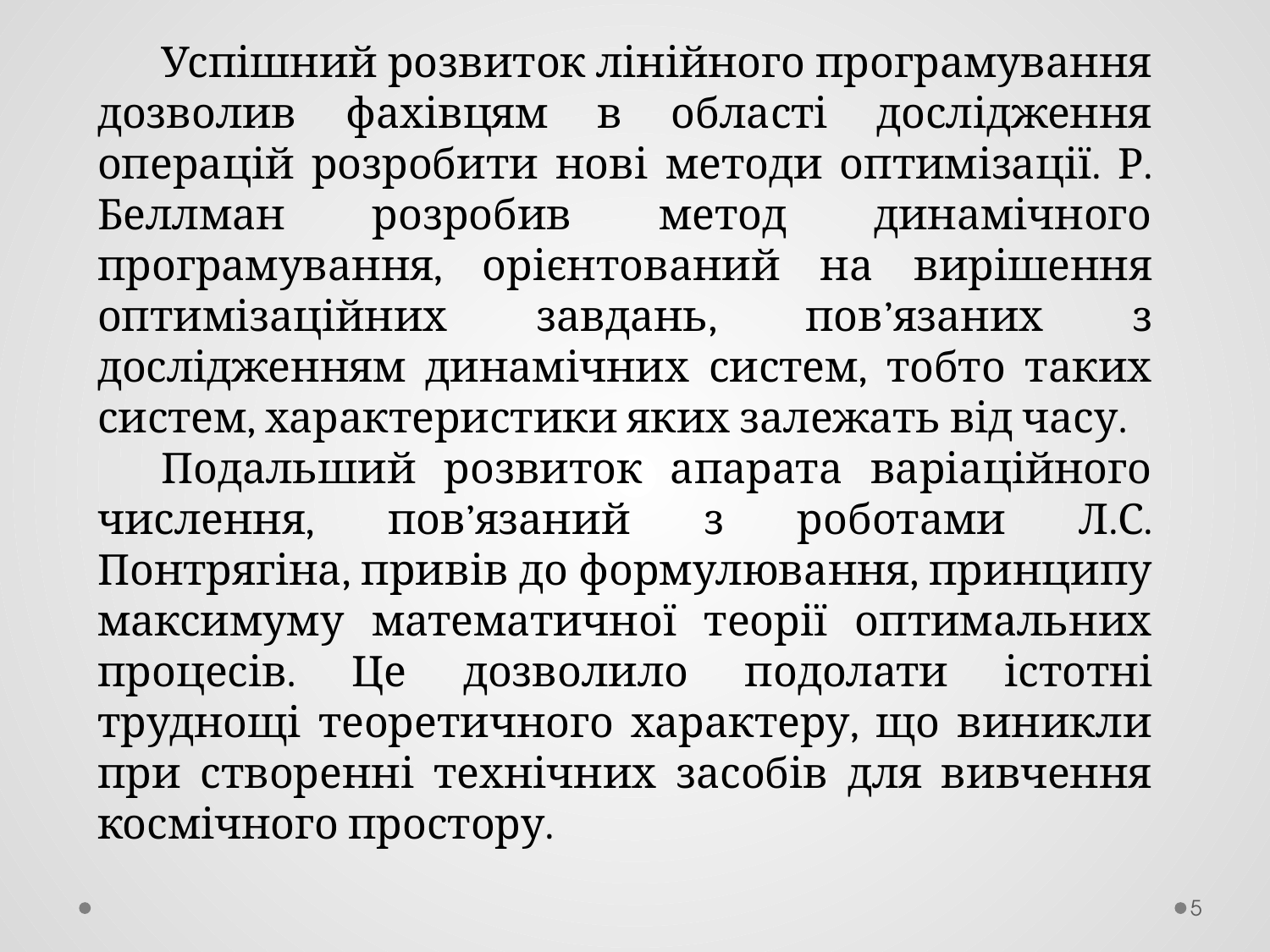

Успішний розвиток лінійного програмування дозволив фахівцям в області дослідження операцій розробити нові методи оптимізації. Р. Беллман розробив метод динамічного програмування, орієнтований на вирішення оптимізаційних завдань, пов’язаних з дослідженням динамічних систем, тобто таких систем, характеристики яких залежать від часу.
Подальший розвиток апарата варіаційного числення, пов’язаний з роботами Л.С. Понтрягіна, привів до формулювання, принципу максимуму математичної теорії оптимальних процесів. Це дозволило подолати істотні труднощі теоретичного характеру, що виникли при створенні технічних засобів для вивчення космічного простору.
5